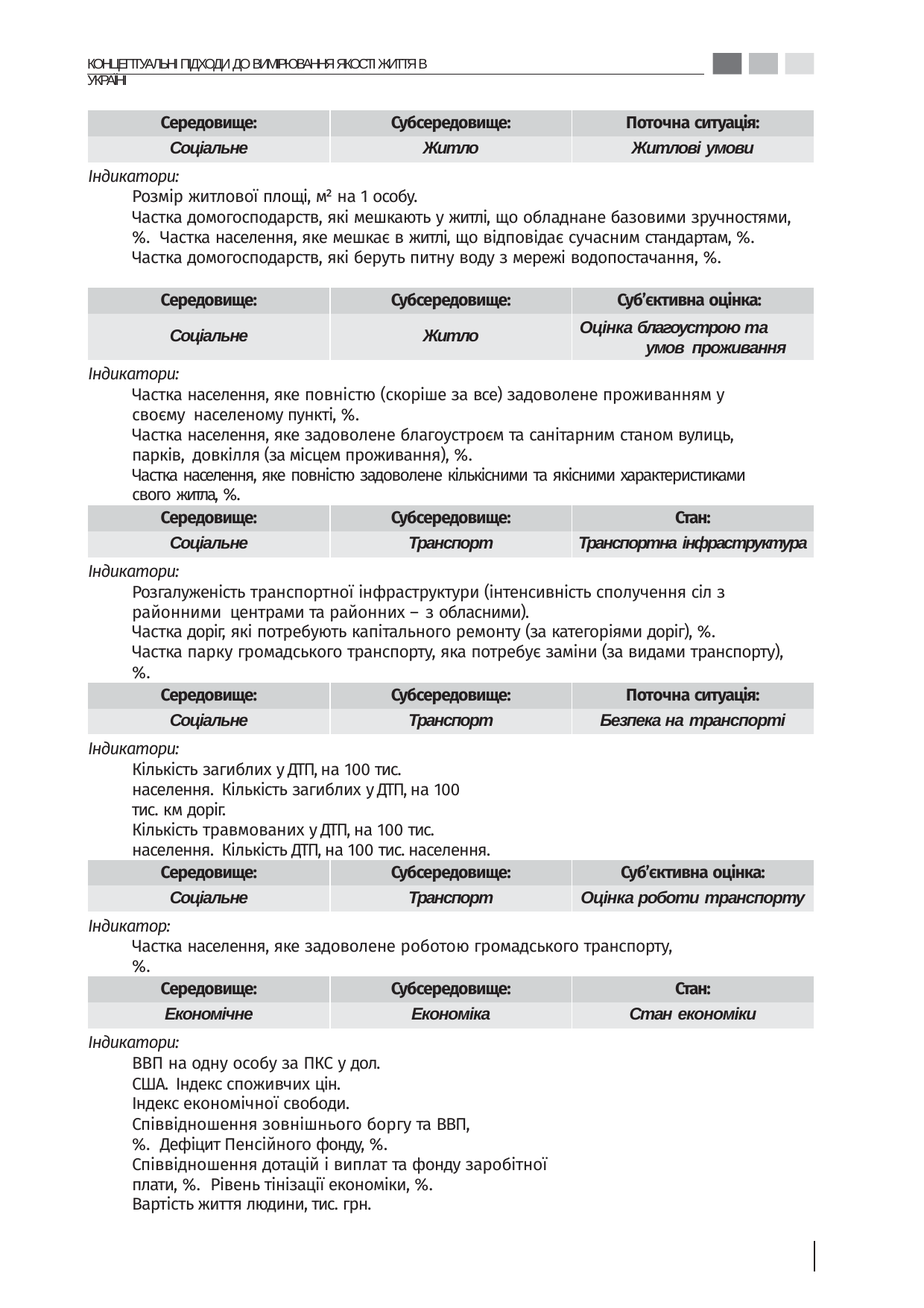

КОНЦЕПТУАЛЬНІ ПІДХОДИ ДО ВИМІРЮВАННЯ ЯКОСТІ ЖИТТЯ В УКРАЇНІ

| Середовище: | Субсередовище: | Поточна ситуація: |
| --- | --- | --- |
| Соціальне | Житло | Житлові умови |
Індикатори:
Розмір житлової площі, м² на 1 особу.
Частка домогосподарств, які мешкають у житлі, що обладнане базовими зручностями, %.  Частка населення, яке мешкає в житлі, що відповідає сучасним стандартам, %.
Частка домогосподарств, які беруть питну воду з мережі водопостачання, %.
| Середовище: | Субсередовище: | Суб’єктивна оцінка: |
| --- | --- | --- |
| Соціальне | Житло | Оцінка благоустрою та умов проживання |
Індикатори:
Частка населення, яке повністю (скоріше за все) задоволене проживанням у своєму  населеному пункті, %.
Частка населення, яке задоволене благоустроєм та санітарним станом вулиць, парків,  довкілля (за місцем проживання), %.
Частка населення, яке повністю задоволене кількісними та якісними характеристиками свого житла, %.
| Середовище: | Субсередовище: | Стан: |
| --- | --- | --- |
| Соціальне | Транспорт | Транспортна інфраструктура |
Індикатори:
Розгалуженість транспортної інфраструктури (інтенсивність сполучення сіл з районними  центрами та районних – з обласними).
Частка доріг, які потребують капітального ремонту (за категоріями доріг), %.
Частка парку громадського транспорту, яка потребує заміни (за видами транспорту), %.
| Середовище: | Субсередовище: | Поточна ситуація: |
| --- | --- | --- |
| Соціальне | Транспорт | Безпека на транспорті |
Індикатори:
Кількість загиблих у ДТП, на 100 тис. населення.  Кількість загиблих у ДТП, на 100 тис. км доріг.
Кількість травмованих у ДТП, на 100 тис. населення.  Кількість ДТП, на 100 тис. населення.
| Середовище: | Субсередовище: | Суб’єктивна оцінка: |
| --- | --- | --- |
| Соціальне | Транспорт | Оцінка роботи транспорту |
Індикатор:
Частка населення, яке задоволене роботою громадського транспорту, %.
| Середовище: | Субсередовище: | Стан: |
| --- | --- | --- |
| Економічне | Економіка | Стан економіки |
Індикатори:
ВВП на одну особу за ПКС у дол. США.  Індекс споживчих цін.
Індекс економічної свободи.
Співвідношення зовнішнього боргу та ВВП, %.  Дефіцит Пенсійного фонду, %.
Співвідношення дотацій і виплат та фонду заробітної плати, %.  Рівень тінізації економіки, %.
Вартість життя людини, тис. грн.